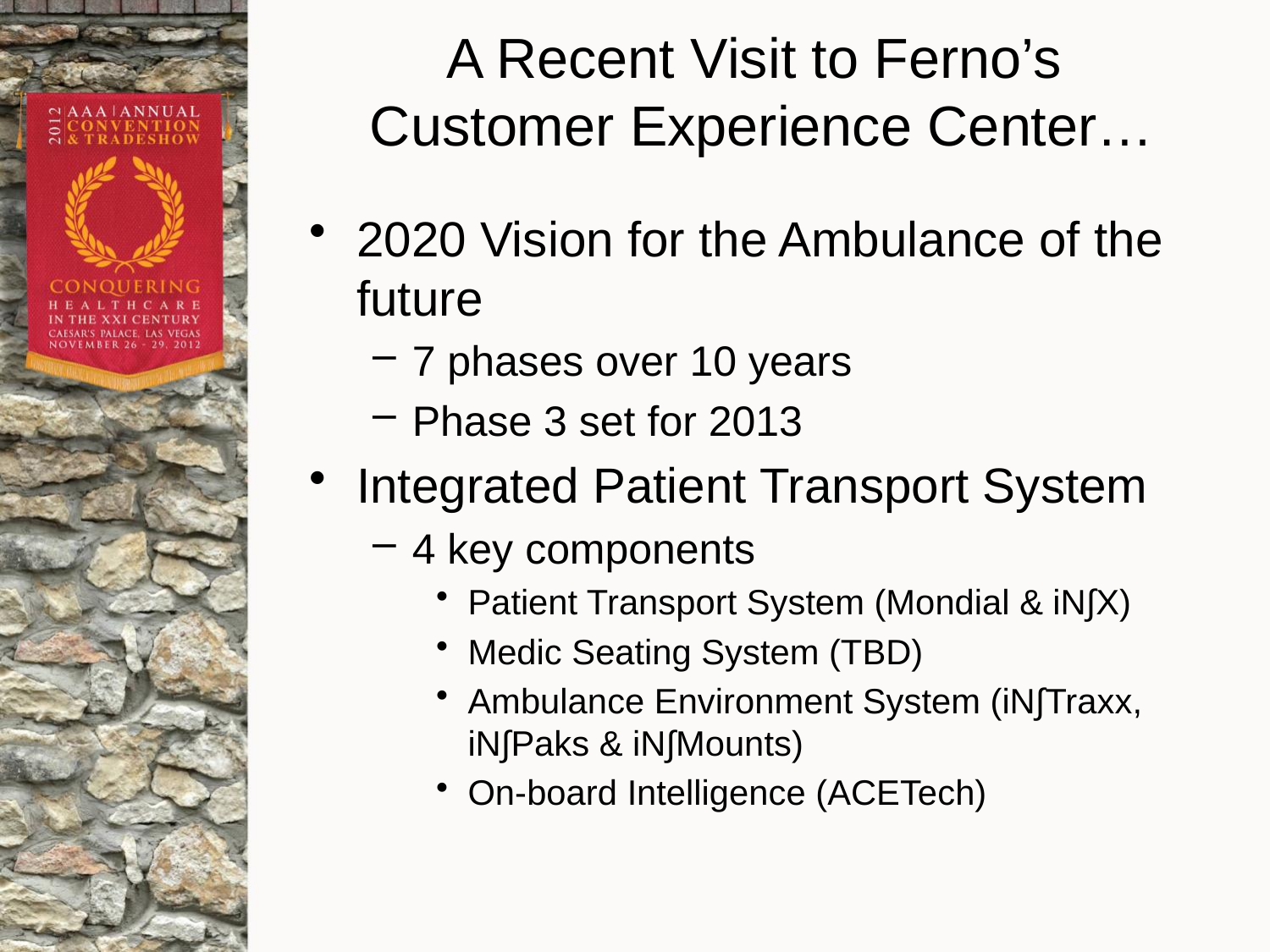

# A Recent Visit to Ferno’s Customer Experience Center…
2020 Vision for the Ambulance of the future
7 phases over 10 years
Phase 3 set for 2013
Integrated Patient Transport System
4 key components
Patient Transport System (Mondial & iN∫X)
Medic Seating System (TBD)
Ambulance Environment System (iN∫Traxx, iN∫Paks & iN∫Mounts)
On-board Intelligence (ACETech)